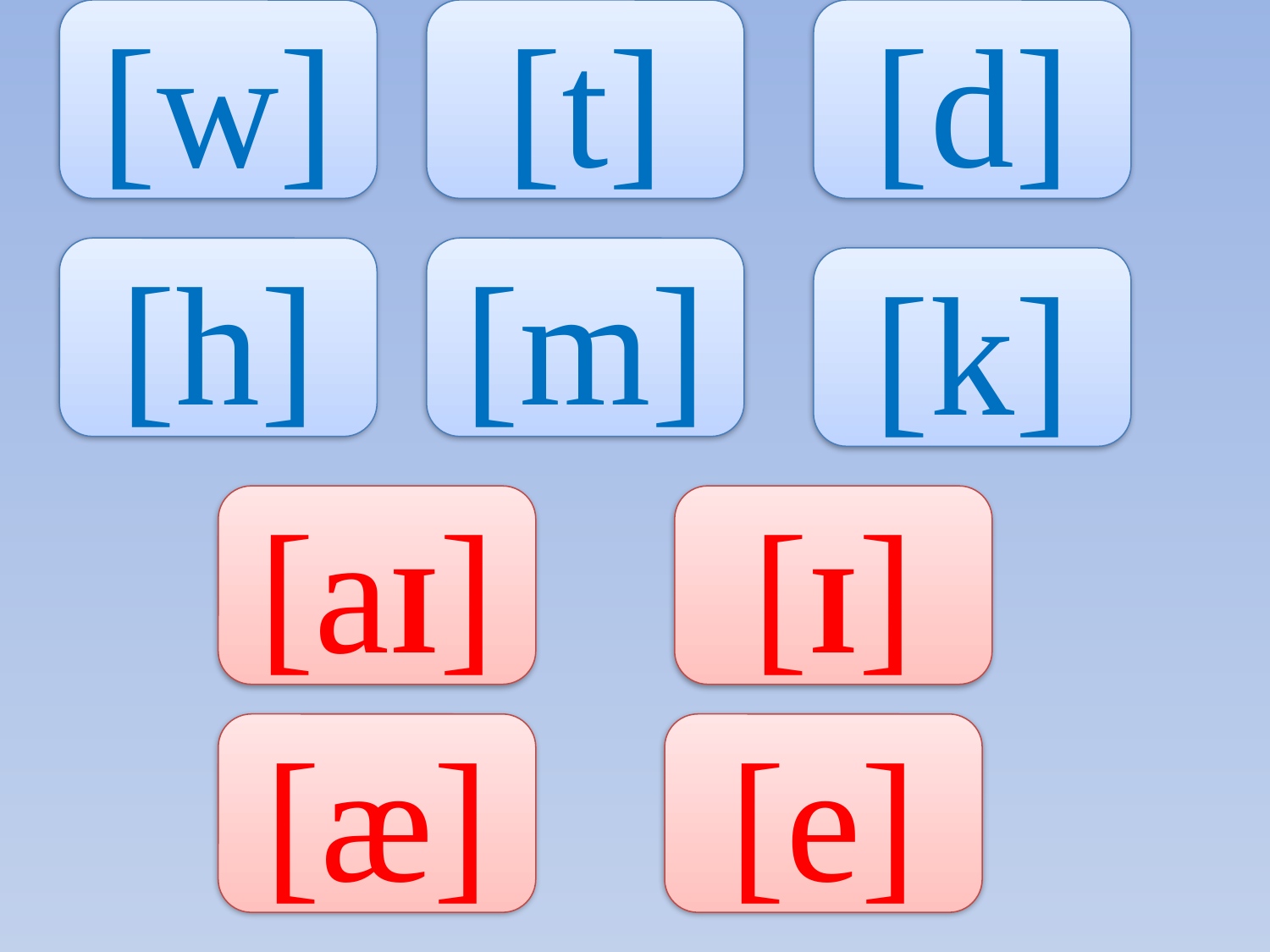

[w]
[t]
[d]
[h]
[m]
[k]
[aI]
[I]
[æ]
[e]